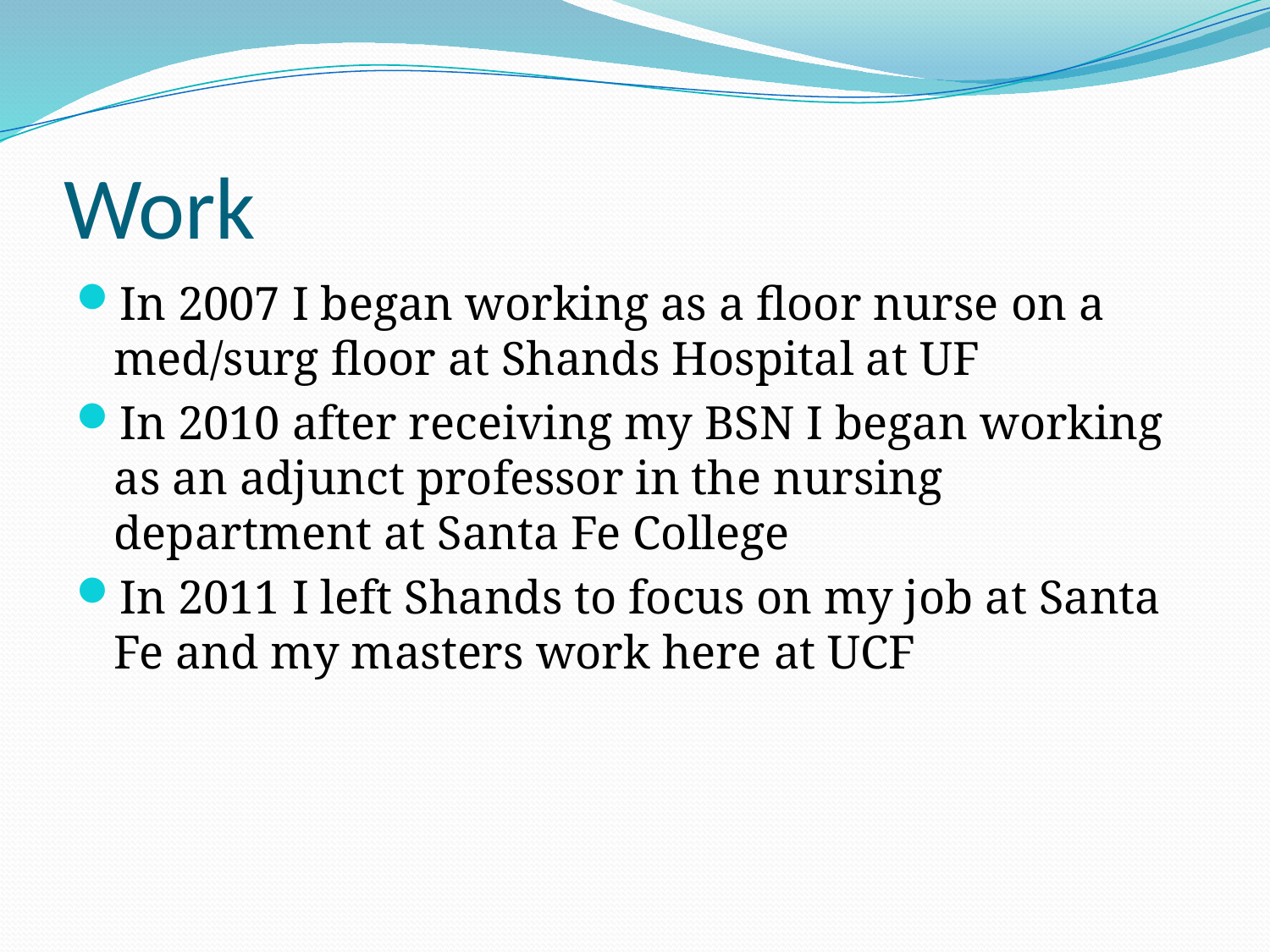

# Work
In 2007 I began working as a floor nurse on a med/surg floor at Shands Hospital at UF
In 2010 after receiving my BSN I began working as an adjunct professor in the nursing department at Santa Fe College
In 2011 I left Shands to focus on my job at Santa Fe and my masters work here at UCF